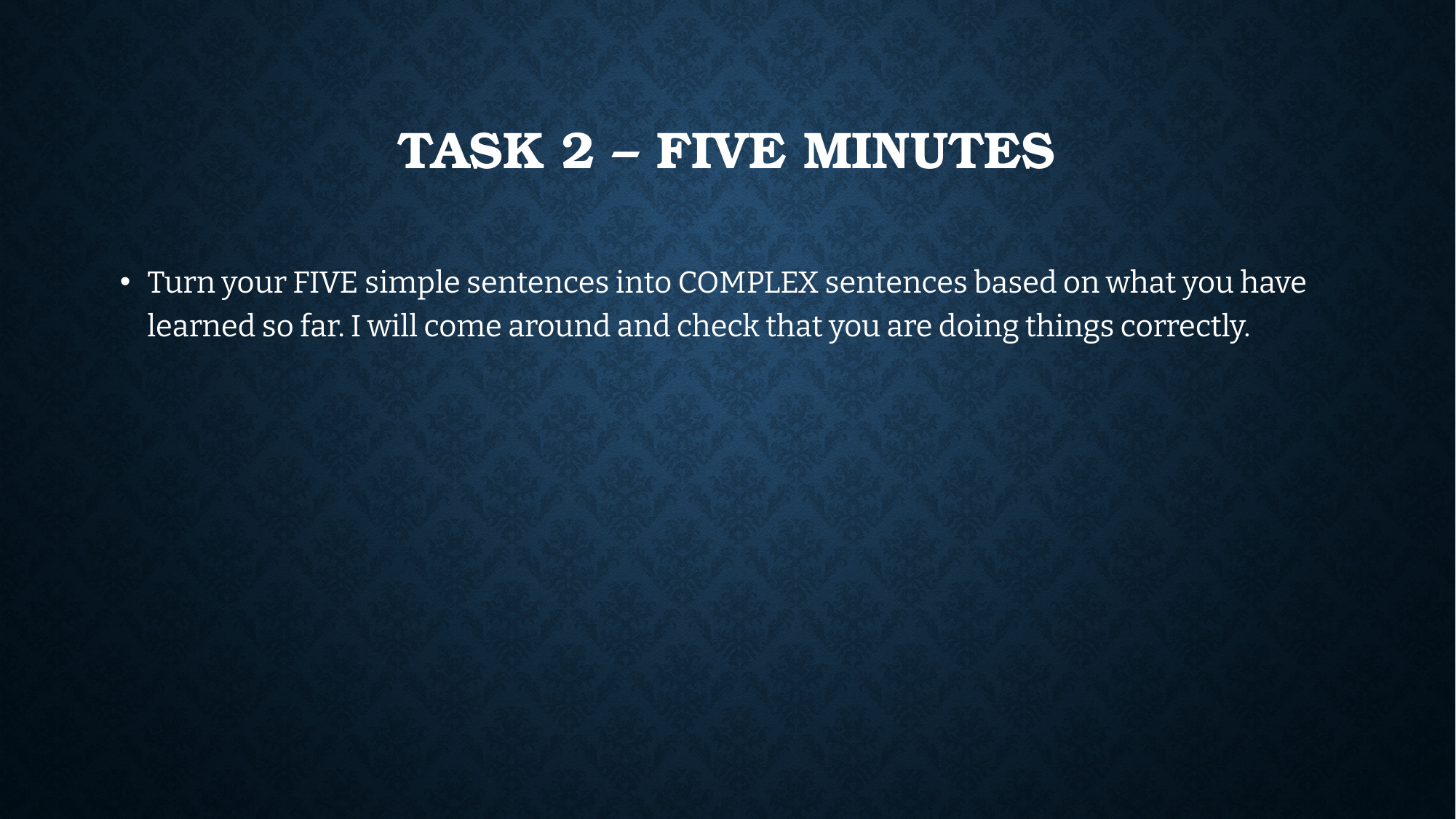

# Task 2 – Five minutes
Turn your FIVE simple sentences into COMPLEX sentences based on what you have learned so far. I will come around and check that you are doing things correctly.